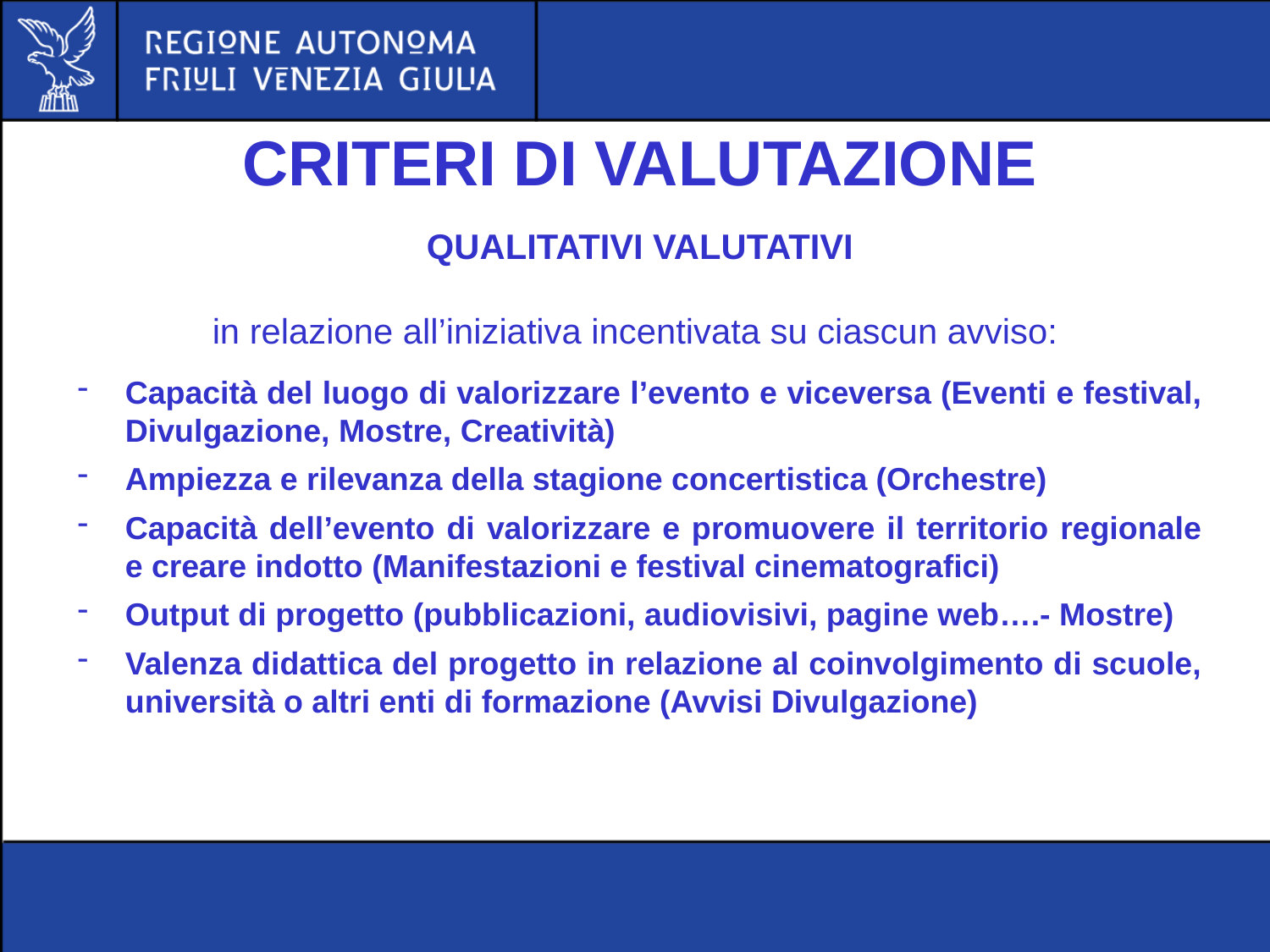

#
CRITERI di valutazione

Qualitativi valutativi

in relazione all’iniziativa incentivata su ciascun avviso:

Capacità del luogo di valorizzare l’evento e viceversa (Eventi e festival, Divulgazione, Mostre, Creatività)
Ampiezza e rilevanza della stagione concertistica (Orchestre)
Capacità dell’evento di valorizzare e promuovere il territorio regionale e creare indotto (Manifestazioni e festival cinematografici)
Output di progetto (pubblicazioni, audiovisivi, pagine web….- Mostre)
Valenza didattica del progetto in relazione al coinvolgimento di scuole, università o altri enti di formazione (Avvisi Divulgazione)